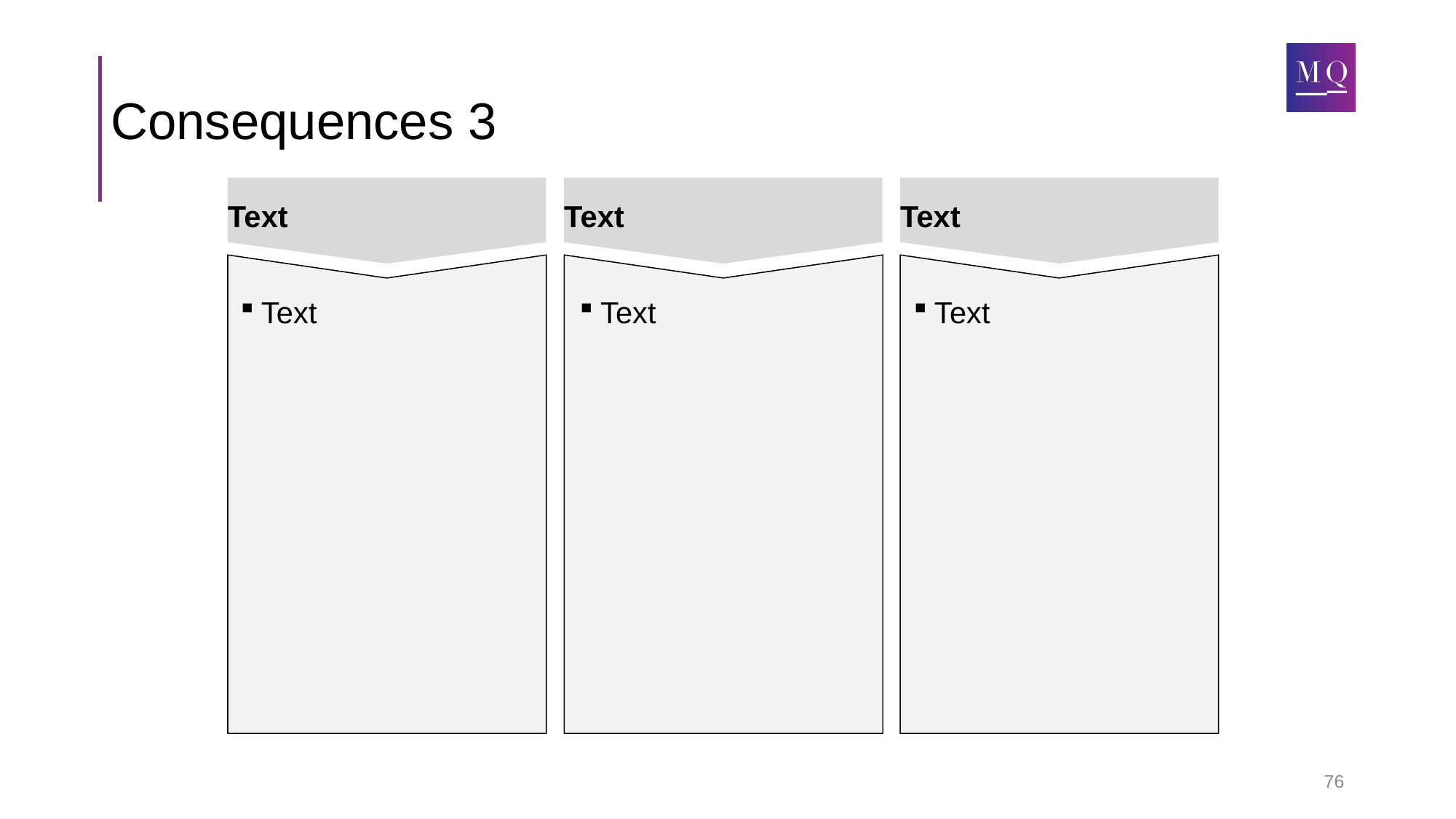

# Consequences 3
Text
Text
Text

Text

Text
Text
76